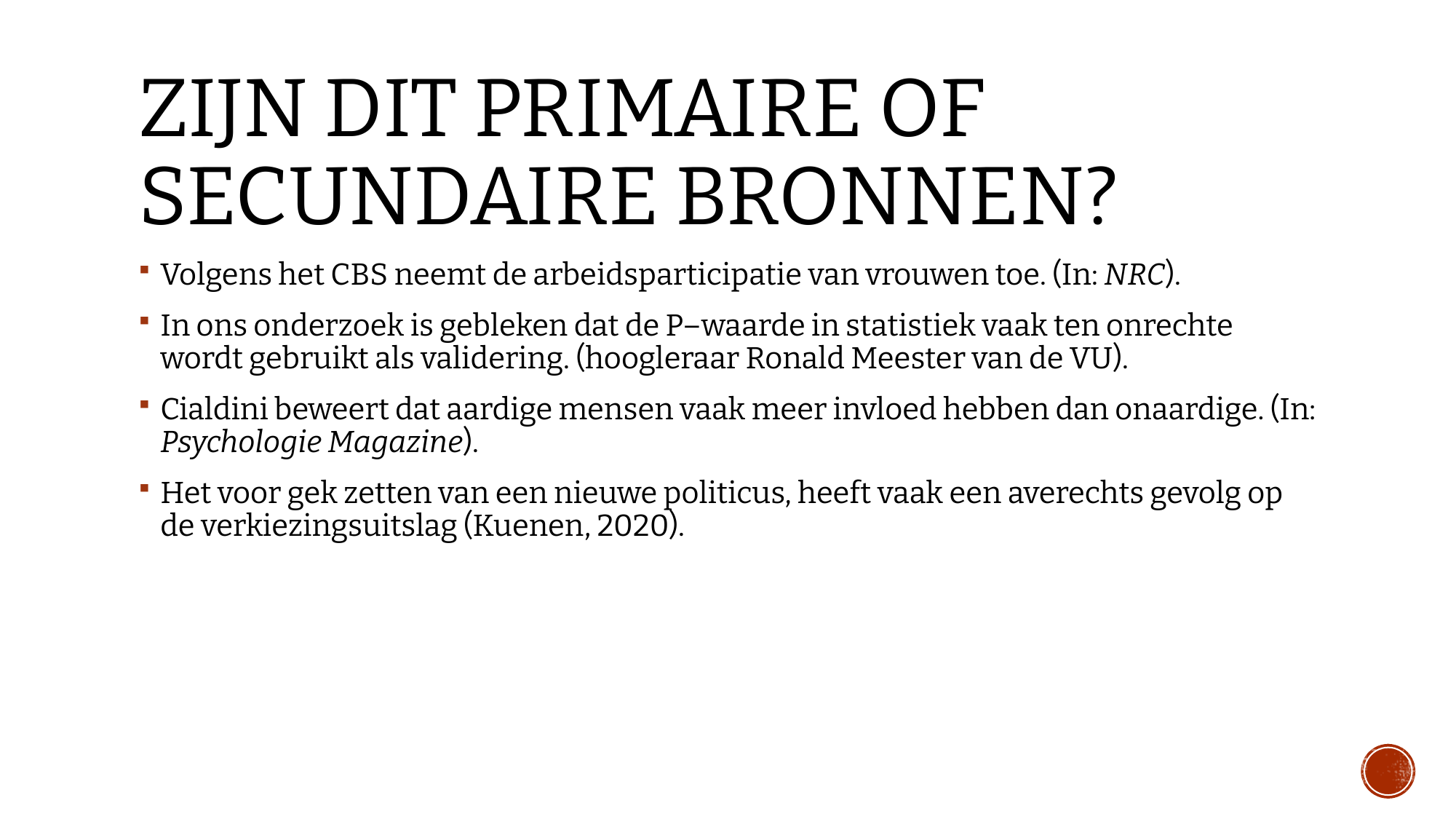

# Zijn dit primaire of secundaire bronnen?
Volgens het CBS neemt de arbeidsparticipatie van vrouwen toe. (In: NRC).
In ons onderzoek is gebleken dat de P–waarde in statistiek vaak ten onrechte wordt gebruikt als validering. (hoogleraar Ronald Meester van de VU).
Cialdini beweert dat aardige mensen vaak meer invloed hebben dan onaardige. (In: Psychologie Magazine).
Het voor gek zetten van een nieuwe politicus, heeft vaak een averechts gevolg op de verkiezingsuitslag (Kuenen, 2020).